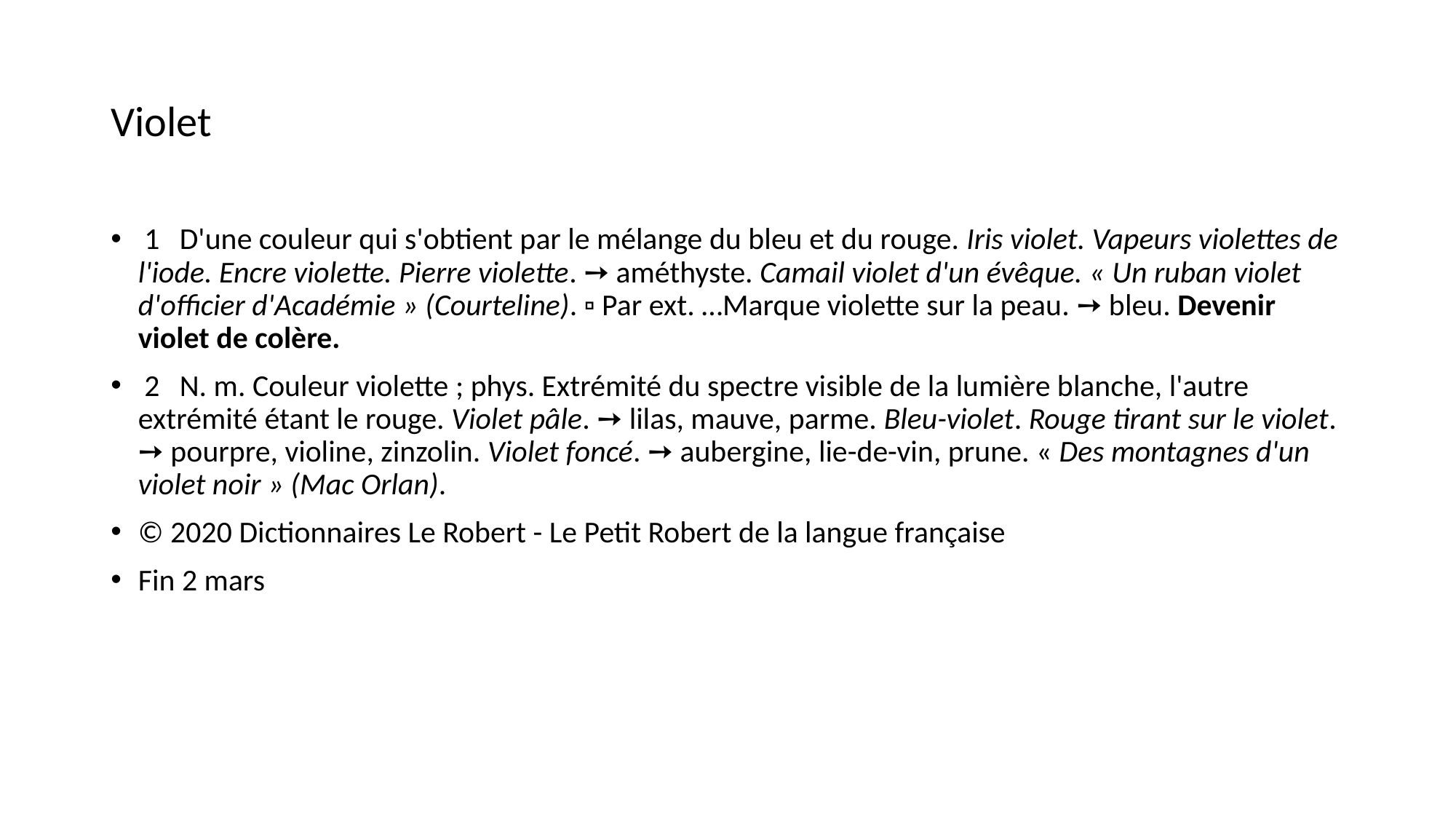

# Violet
 1   D'une couleur qui s'obtient par le mélange du bleu et du rouge. Iris violet. Vapeurs violettes de l'iode. Encre violette. Pierre violette. ➙ améthyste. Camail violet d'un évêque. « Un ruban violet d'officier d'Académie » (Courteline). ▫ Par ext. …Marque violette sur la peau. ➙ bleu. Devenir violet de colère.
 2   N. m. Couleur violette ; phys. Extrémité du spectre visible de la lumière blanche, l'autre extrémité étant le rouge. Violet pâle. ➙ lilas, mauve, parme. Bleu-violet. Rouge tirant sur le violet. ➙ pourpre, violine, zinzolin. Violet foncé. ➙ aubergine, lie-de-vin, prune. « Des montagnes d'un violet noir » (Mac Orlan).
© 2020 Dictionnaires Le Robert - Le Petit Robert de la langue française
Fin 2 mars